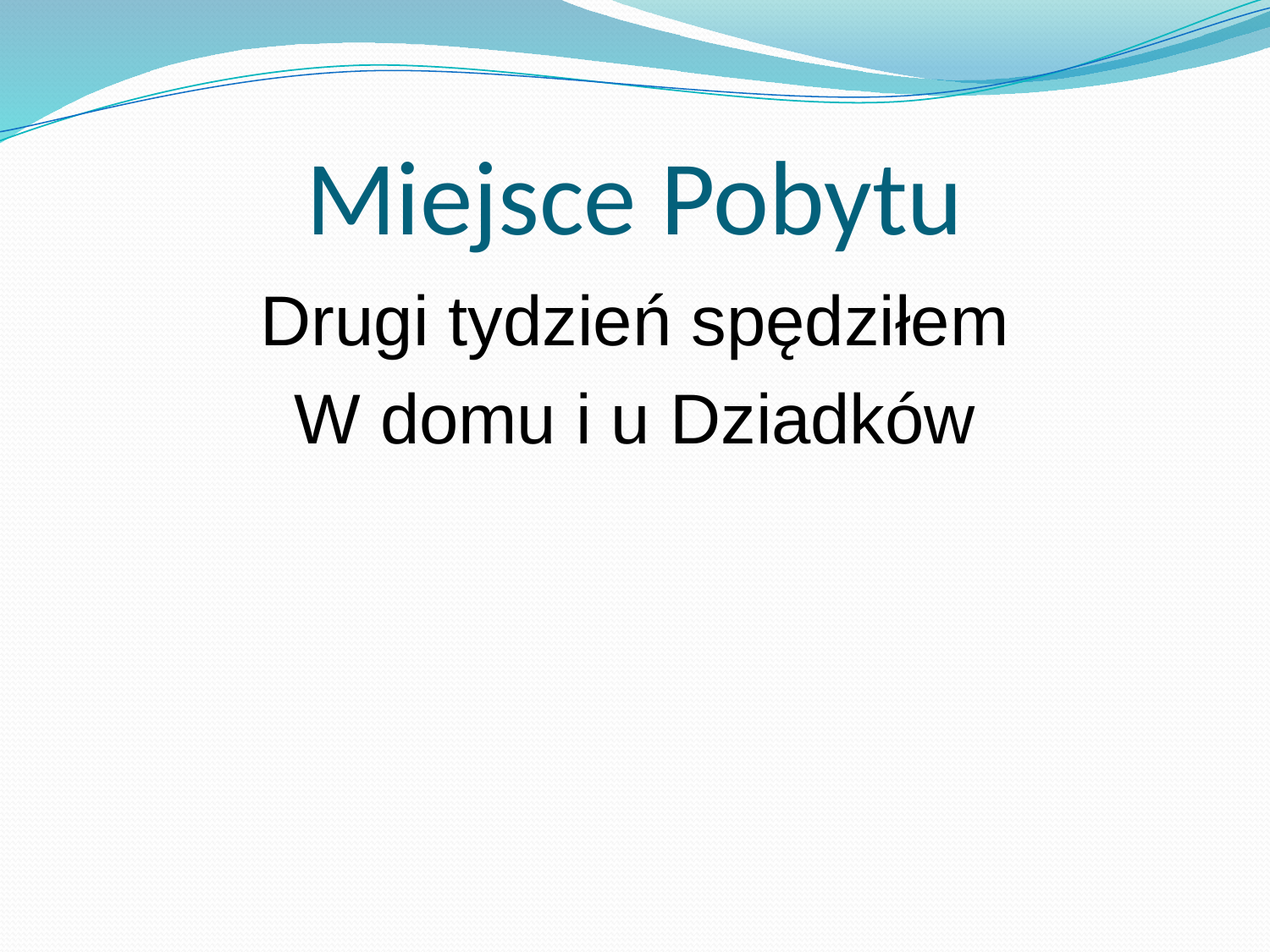

# Miejsce Pobytu
Drugi tydzień spędziłem
W domu i u Dziadków